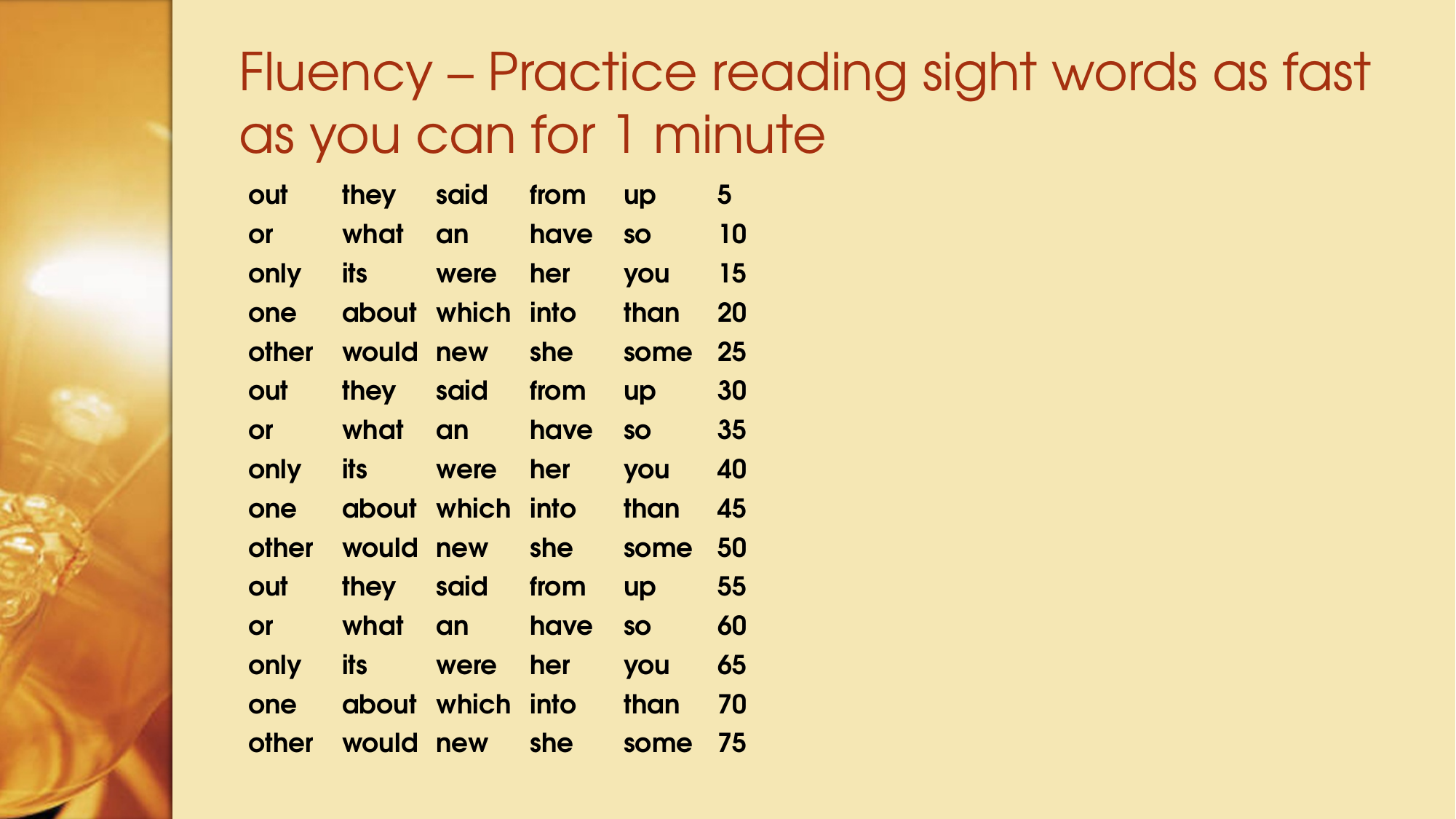

# Fluency – Practice reading sight words as fast as you can for 1 minute
out		they		said		from		up	5
or		what		an		have		so	10
only		its		were		her		you	15
one		about		which		into		than	20
other		would		new		she		some	25
out		they		said		from		up	30
or		what		an		have		so	35
only		its		were		her		you	40
one		about		which		into		than	45
other		would		new		she		some	50
out		they		said		from		up	55
or		what		an		have		so	60
only		its		were		her		you	65
one		about		which		into		than	70
other		would		new		she		some	75